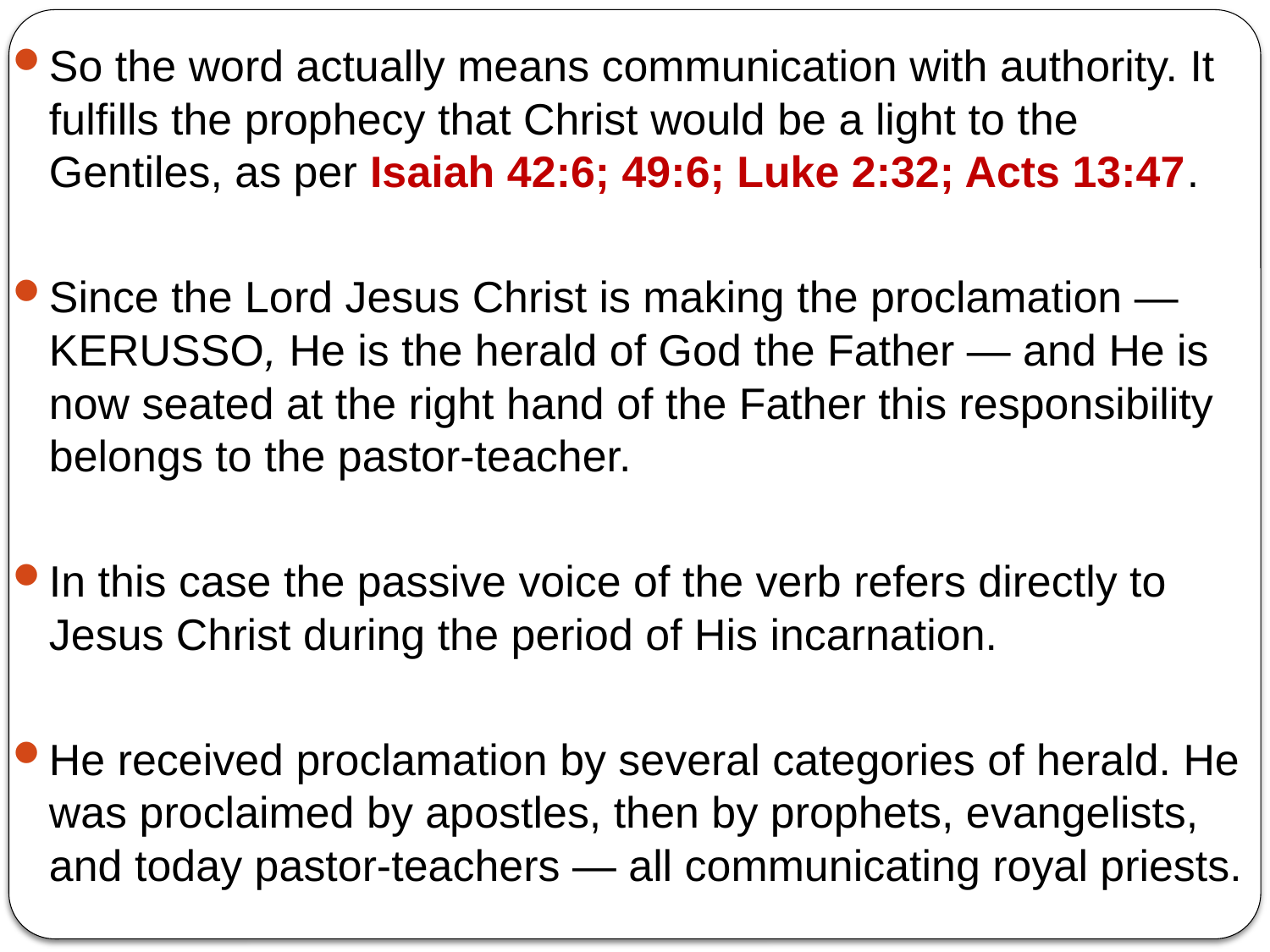

So the word actually means communication with authority. It fulfills the prophecy that Christ would be a light to the Gentiles, as per Isaiah 42:6; 49:6; Luke 2:32; Acts 13:47.

Since the Lord Jesus Christ is making the proclamation — KERUSSO, He is the herald of God the Father — and He is now seated at the right hand of the Father this responsibility belongs to the pastor-teacher.

In this case the passive voice of the verb refers directly to Jesus Christ during the period of His incarnation.

He received proclamation by several categories of herald. He was proclaimed by apostles, then by prophets, evangelists, and today pastor-teachers — all communicating royal priests.